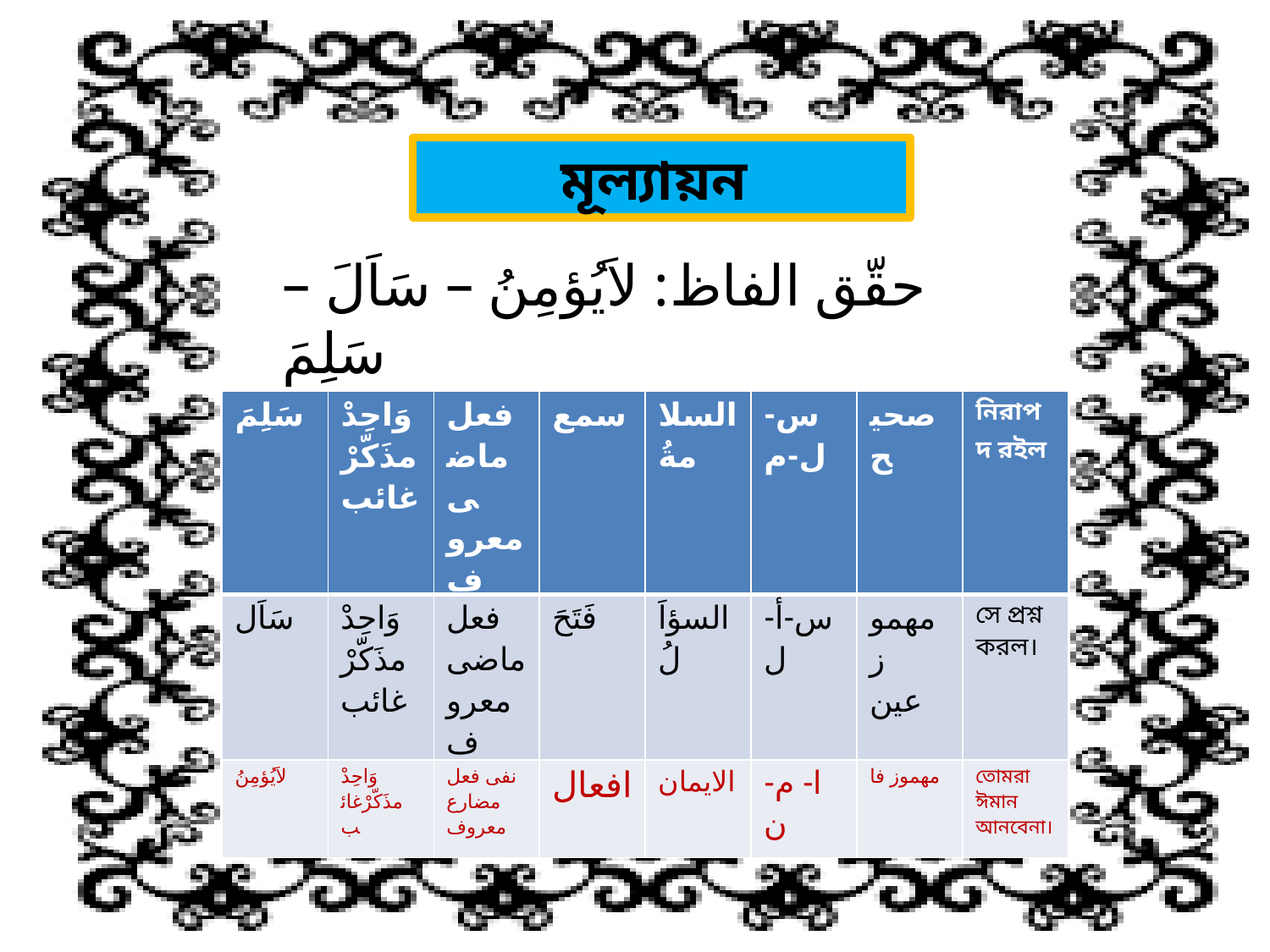

মূল্যায়ন
حقّق الفاظ: لاَيُؤمِنُ – سَاَلَ – سَلِمَ
| سَلِمَ | وَاحِدْ مذَكّرْغائب | فعل ماضى معروف | سمع | السلامةُ | س-ل-م | صحيح | নিরাপদ রইল |
| --- | --- | --- | --- | --- | --- | --- | --- |
| سَاَل | وَاحِدْ مذَكّرْغائب | فعل ماضى معروف | فَتَحَ | السؤاَلُ | س-أ-ل | مهموز عين | সে প্রশ্ন করল। |
| لاَيُؤمِنُ | وَاحِدْ مذَكّرْغائب | نفى فعل مضارع معروف | افعال | الايمان | ا- م- ن | مهموز فا | তোমরা ঈমান আনবেনা। |